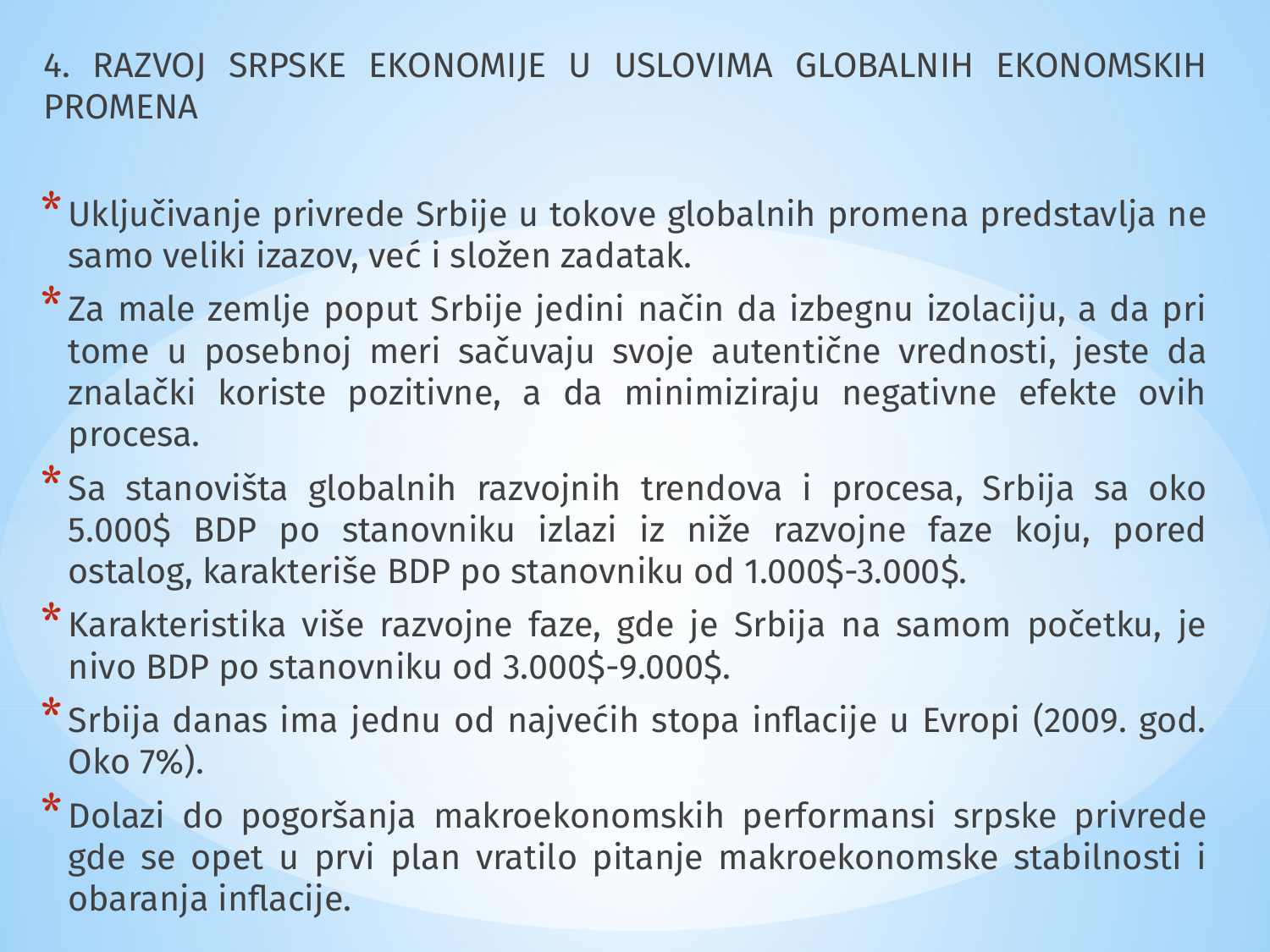

4. RAZVOJ SRPSKE EKONOMIJE U USLOVIMA GLOBALNIH EKONOMSKIH PROMENA

Uključivanje privrede Srbije u tokove globalnih promena predstavlja ne samo veliki izazov, već i složen zadatak.
Za male zemlje poput Srbije jedini način da izbegnu izolaciju, a da pri tome u posebnoj meri sačuvaju svoje autentične vrednosti, jeste da znalački koriste pozitivne, a da minimiziraju negativne efekte ovih procesa.
Sa stanovišta globalnih razvojnih trendova i procesa, Srbija sa oko 5.000$ BDP po stanovniku izlazi iz niže razvojne faze koju, pored ostalog, karakteriše BDP po stanovniku od 1.000$-3.000$.
Karakteristika više razvojne faze, gde je Srbija na samom početku, je nivo BDP po stanovniku od 3.000$-9.000$.
Srbija danas ima jednu od najvećih stopa inflacije u Evropi (2009. god. Oko 7%).
Dolazi do pogoršanja makroekonomskih performansi srpske privrede gde se opet u prvi plan vratilo pitanje makroekonomske stabilnosti i obaranja inflacije.